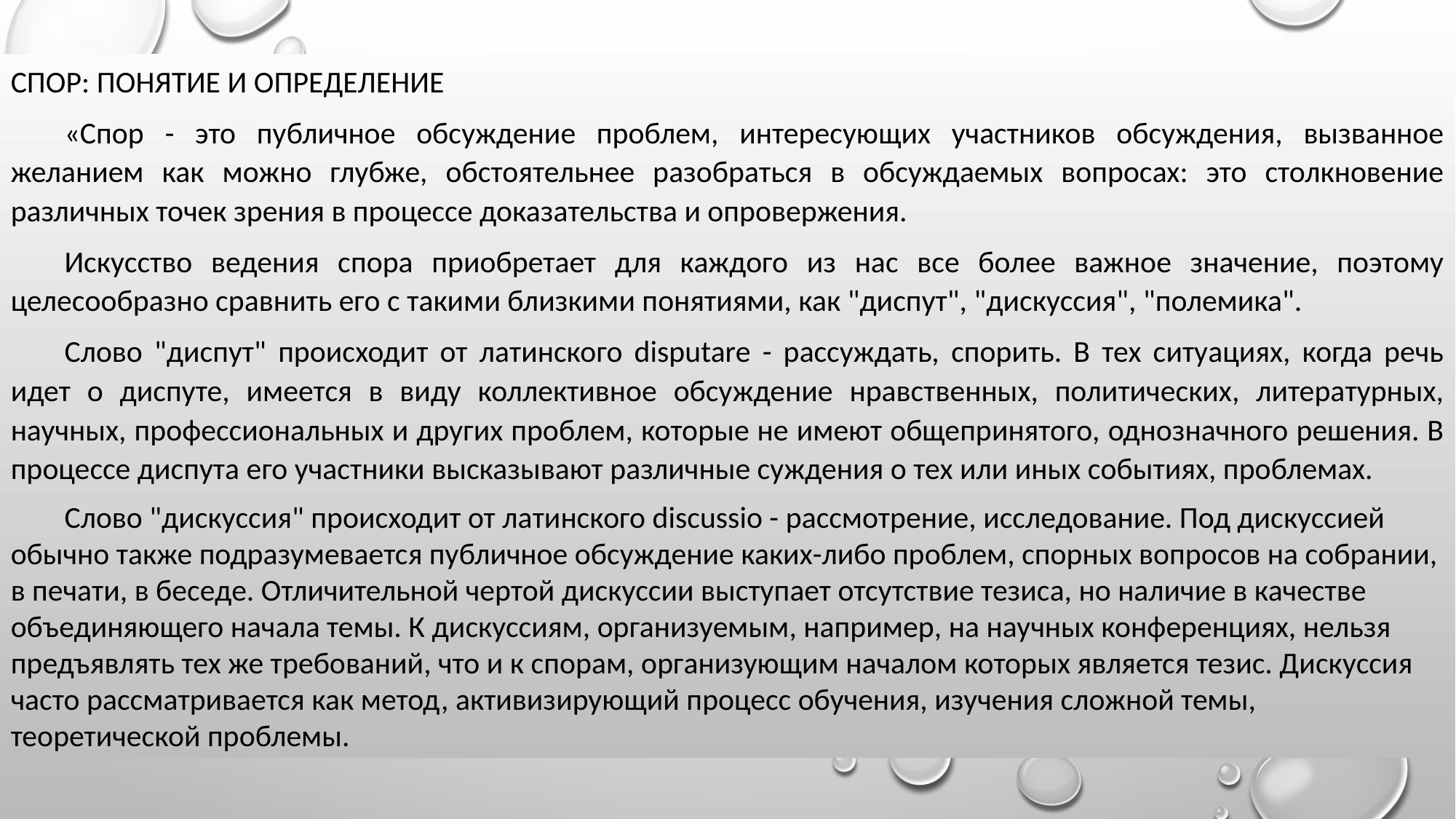

СПОР: ПОНЯТИЕ И ОПРЕДЕЛЕНИЕ
«Спор - это публичное обсуждение проблем, интересующих участников обсуждения, вызванное желанием как можно глубже, обстоятельнее разобраться в обсуждаемых вопросах: это столкновение различных точек зрения в процессе доказательства и опровержения.
Искусство ведения спора приобретает для каждого из нас все более важное значение, поэтому целесообразно сравнить его с такими близкими понятиями, как "диспут", "дискуссия", "полемика".
Слово "диспут" происходит от латинского disputare - рассуждать, спорить. В тех ситуациях, когда речь идет о диспуте, имеется в виду коллективное обсуждение нравственных, политических, литературных, научных, профессиональных и других проблем, которые не имеют общепринятого, однозначного решения. В процессе диспута его участники высказывают различные суждения о тех или иных событиях, проблемах.
Слово "дискуссия" происходит от латинского discussio - рассмотрение, исследование. Под дискуссией обычно также подразумевается публичное обсуждение каких-либо проблем, спорных вопросов на собрании, в печати, в беседе. Отличительной чертой дискуссии выступает отсутствие тезиса, но наличие в качестве объединяющего начала темы. К дискуссиям, организуемым, например, на научных конференциях, нельзя предъявлять тех же требований, что и к спорам, организующим началом которых является тезис. Дискуссия часто рассматривается как метод, активизирующий процесс обучения, изучения сложной темы, теоретической проблемы.